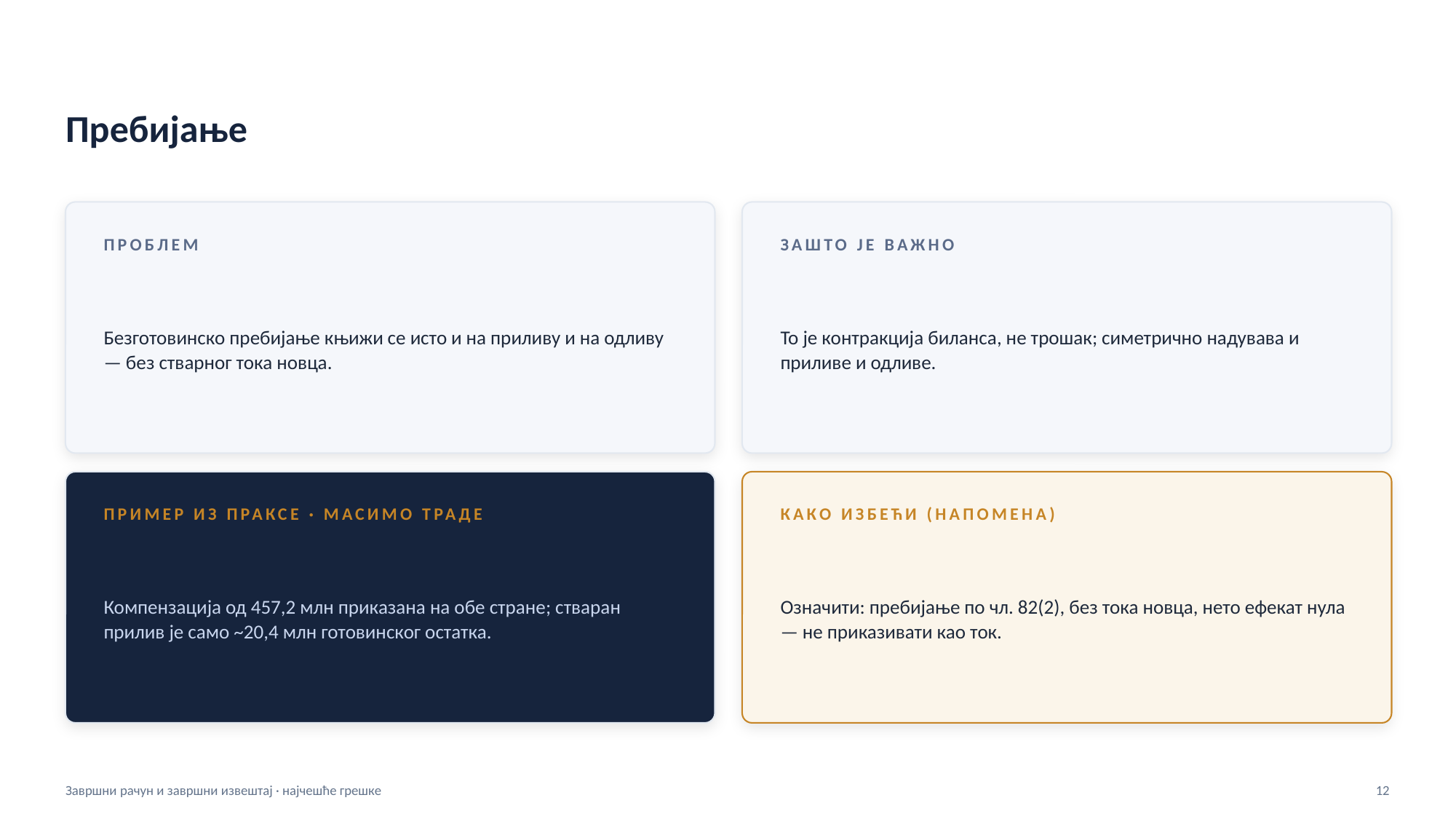

безготовински, нето нула
Пребијање

ПРОБЛЕМ
ЗАШТО ЈЕ ВАЖНО
Безготовинско пребијање књижи се исто и на приливу и на одливу — без стварног тока новца.
То је контракција биланса, не трошак; симетрично надувава и приливе и одливе.

ПРИМЕР ИЗ ПРАКСЕ · МАСИМО ТРАДЕ
КАКО ИЗБЕЋИ (НАПОМЕНА)
Компензација од 457,2 млн приказана на обе стране; стваран прилив је само ~20,4 млн готовинског остатка.
Означити: пребијање по чл. 82(2), без тока новца, нето ефекат нула — не приказивати као ток.
Завршни рачун и завршни извештај · најчешће грешке
12